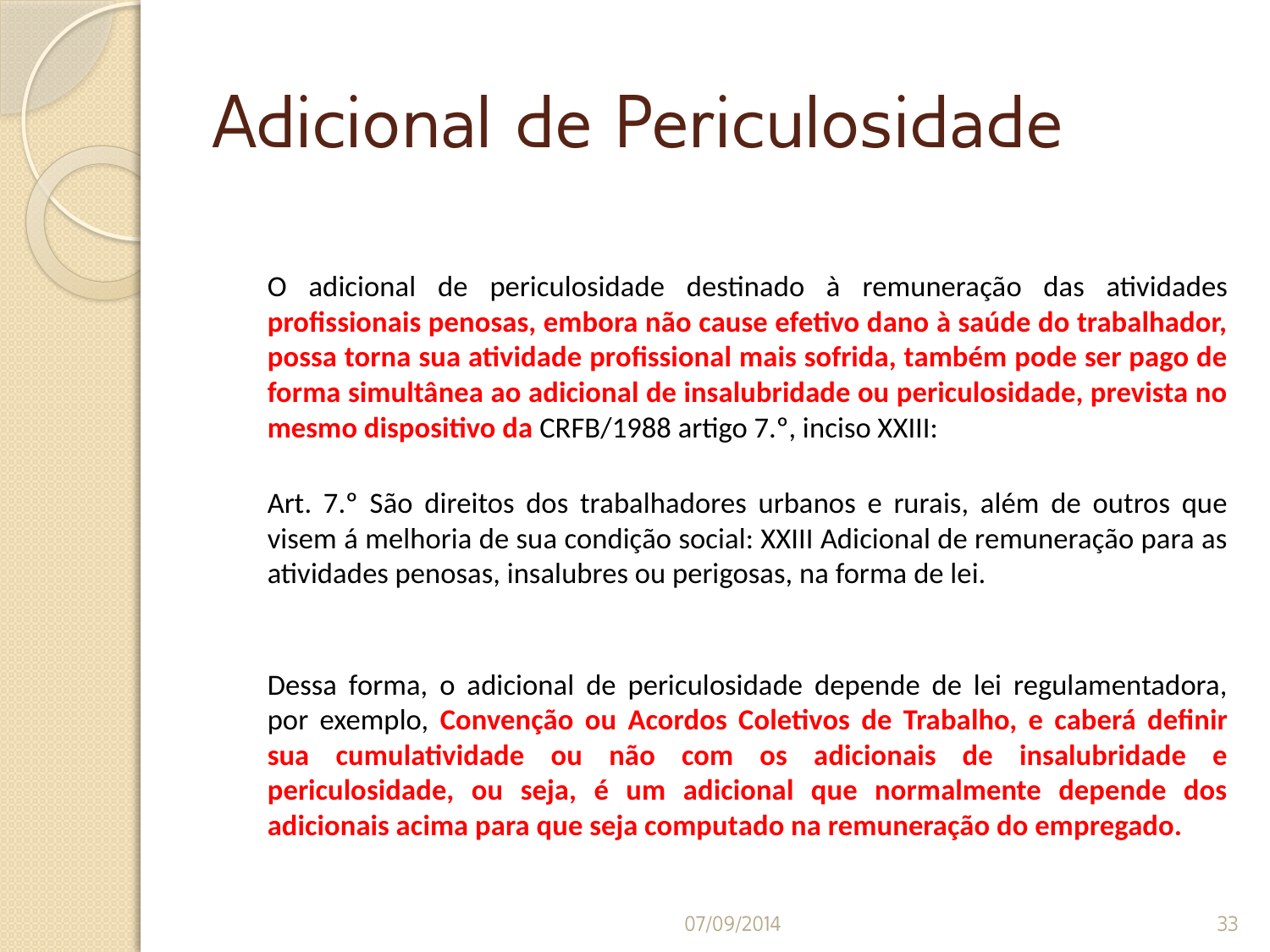

# Adicional de Periculosidade
O adicional de periculosidade destinado à remuneração das atividades profissionais penosas, embora não cause efetivo dano à saúde do trabalhador, possa torna sua atividade profissional mais sofrida, também pode ser pago de forma simultânea ao adicional de insalubridade ou periculosidade, prevista no mesmo dispositivo da CRFB/1988 artigo 7.º, inciso XXIII:
Art. 7.º São direitos dos trabalhadores urbanos e rurais, além de outros que visem á melhoria de sua condição social: XXIII Adicional de remuneração para as atividades penosas, insalubres ou perigosas, na forma de lei.
Dessa forma, o adicional de periculosidade depende de lei regulamentadora, por exemplo, Convenção ou Acordos Coletivos de Trabalho, e caberá definir sua cumulatividade ou não com os adicionais de insalubridade e periculosidade, ou seja, é um adicional que normalmente depende dos adicionais acima para que seja computado na remuneração do empregado.
07/09/2014
33